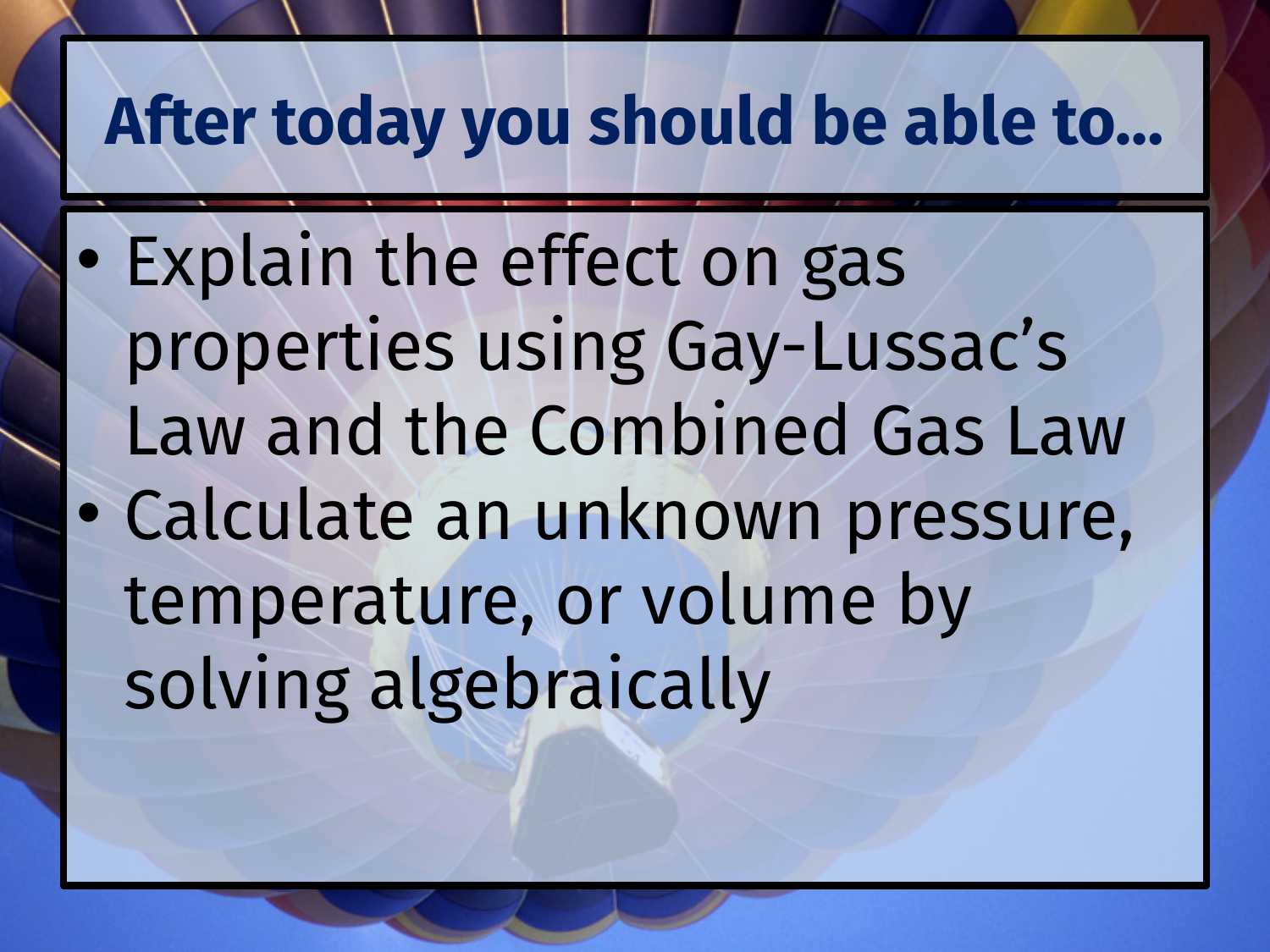

# After today you should be able to…
Explain the effect on gas properties using Gay-Lussac’s Law and the Combined Gas Law
Calculate an unknown pressure, temperature, or volume by solving algebraically